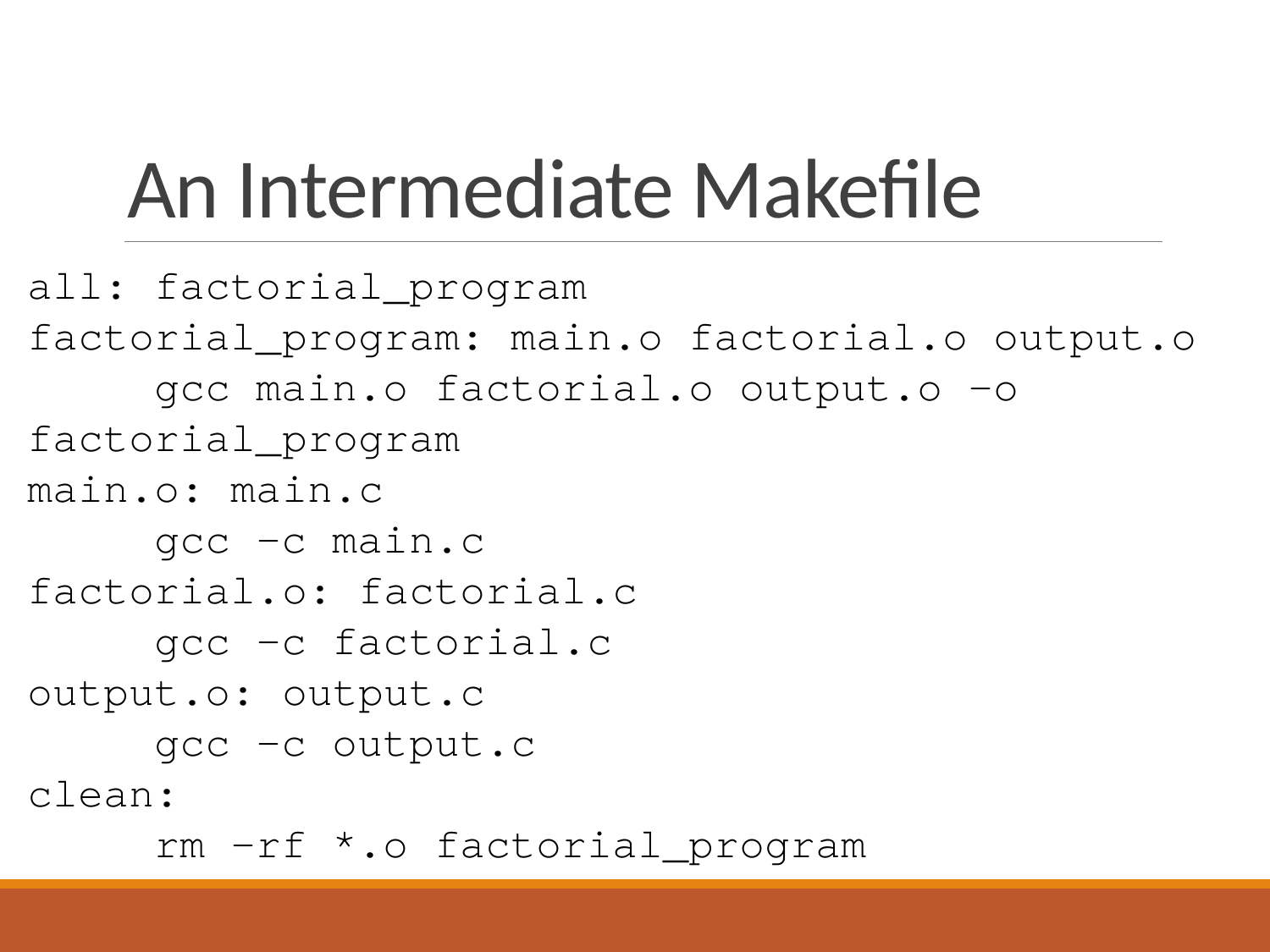

# An Intermediate Makefile
all: factorial_program
factorial_program: main.o factorial.o output.o
	gcc main.o factorial.o output.o -o factorial_program
main.o: main.c
	gcc -c main.c
factorial.o: factorial.c
	gcc -c factorial.c
output.o: output.c
	gcc -c output.c
clean:
	rm -rf *.o factorial_program